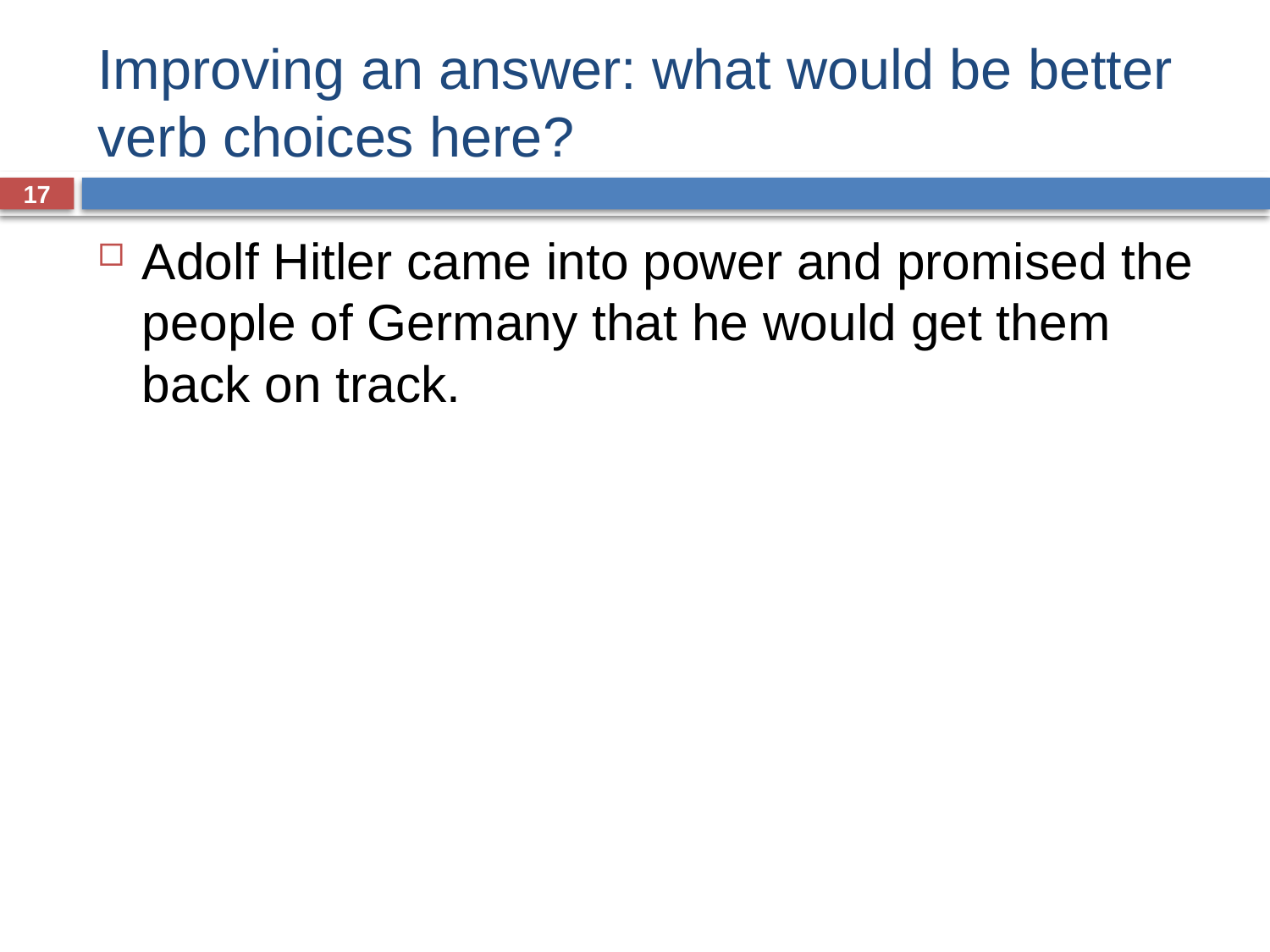

# Improving an answer: what would be better verb choices here?
17
Adolf Hitler came into power and promised the people of Germany that he would get them back on track.